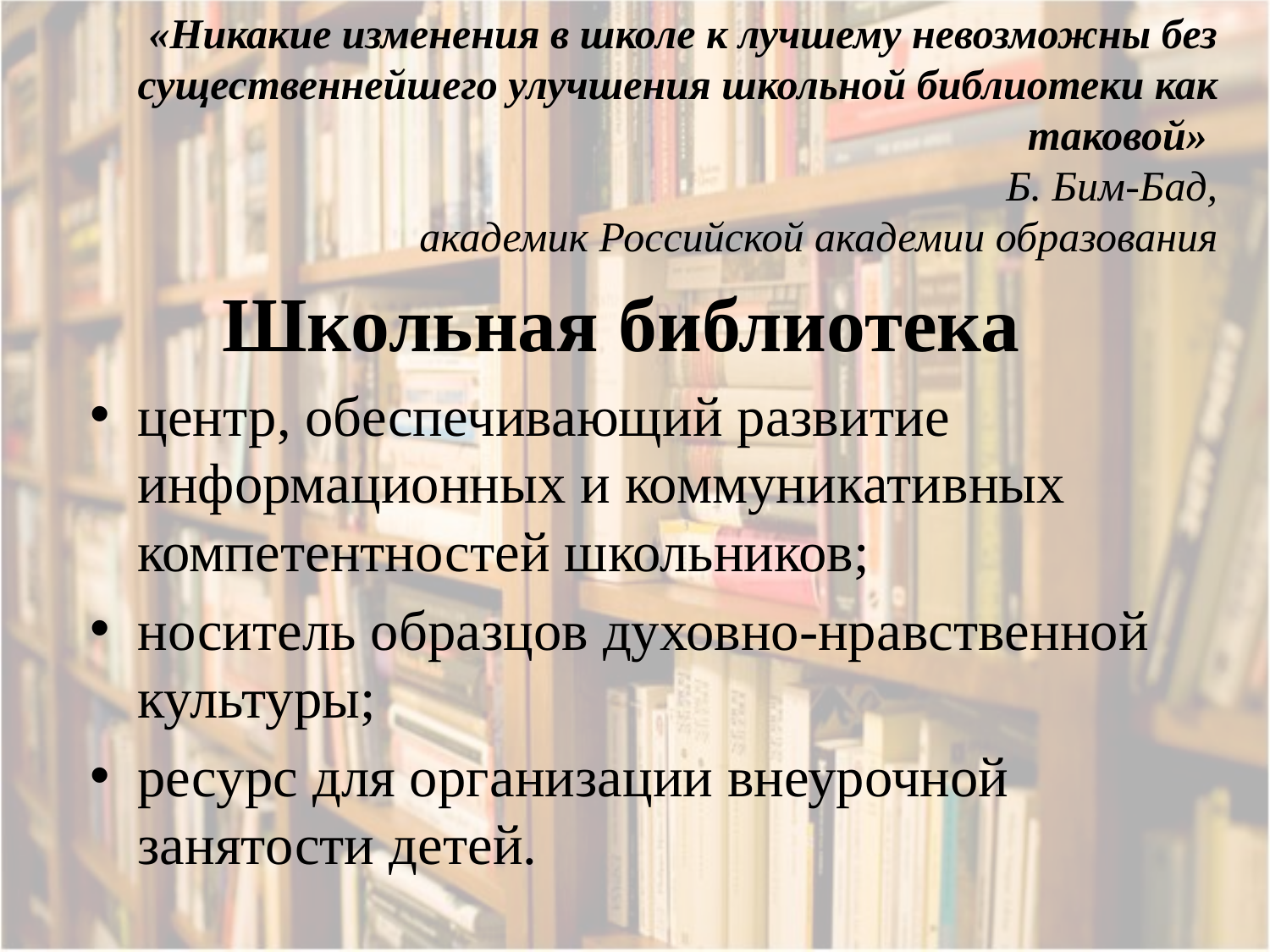

«Никакие изменения в школе к лучшему невозможны без существеннейшего улучшения школьной библиотеки как таковой»
Б. Бим-Бад,
академик Российской академии образования

Школьная библиотека
центр, обеспечивающий развитие информационных и коммуникативных компетентностей школьников;
носитель образцов духовно-нравственной культуры;
ресурс для организации внеурочной занятости детей.